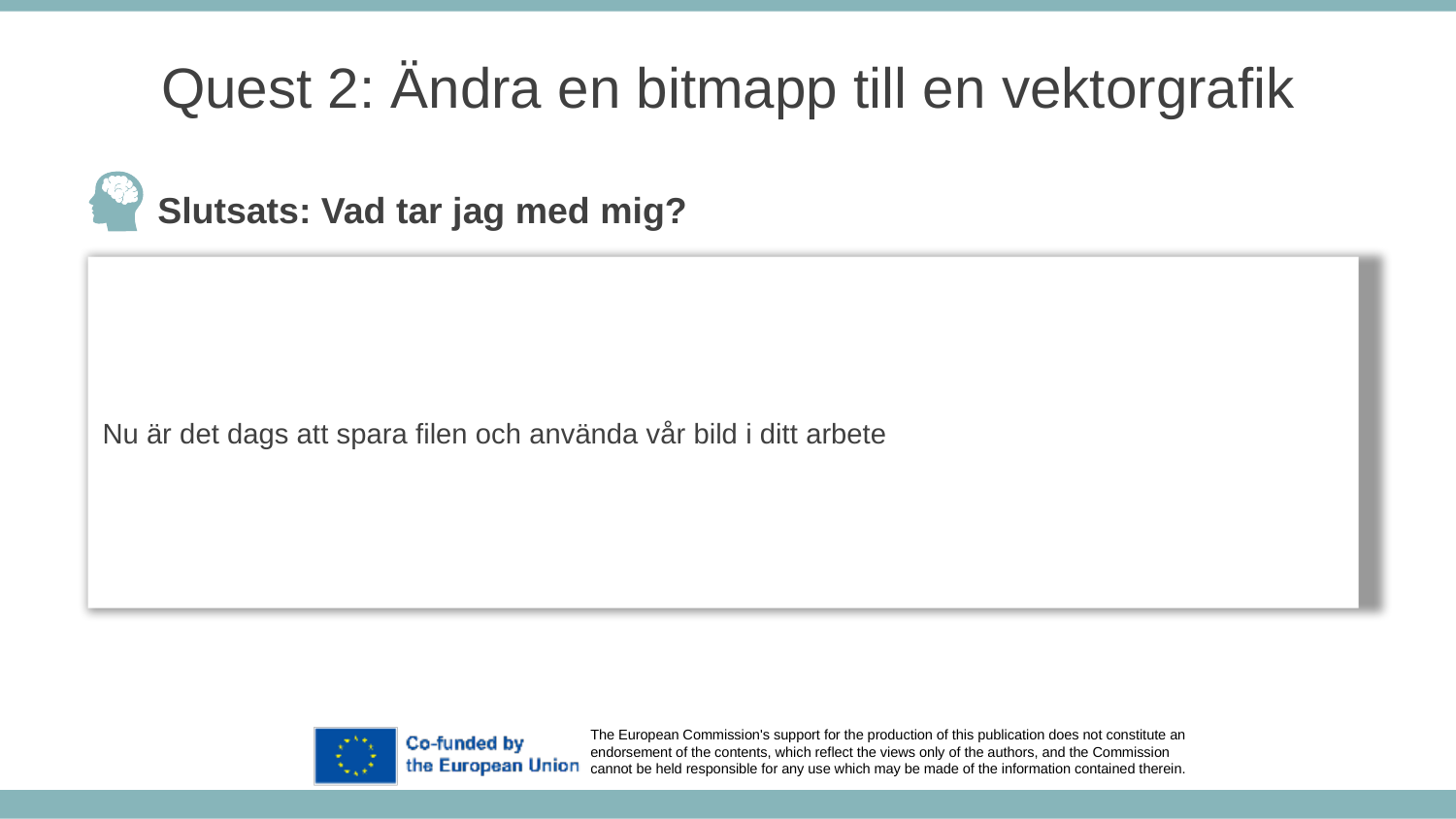

Quest 2: Ändra en bitmapp till en vektorgrafik

Slutsats: Vad tar jag med mig?
Nu är det dags att spara filen och använda vår bild i ditt arbete